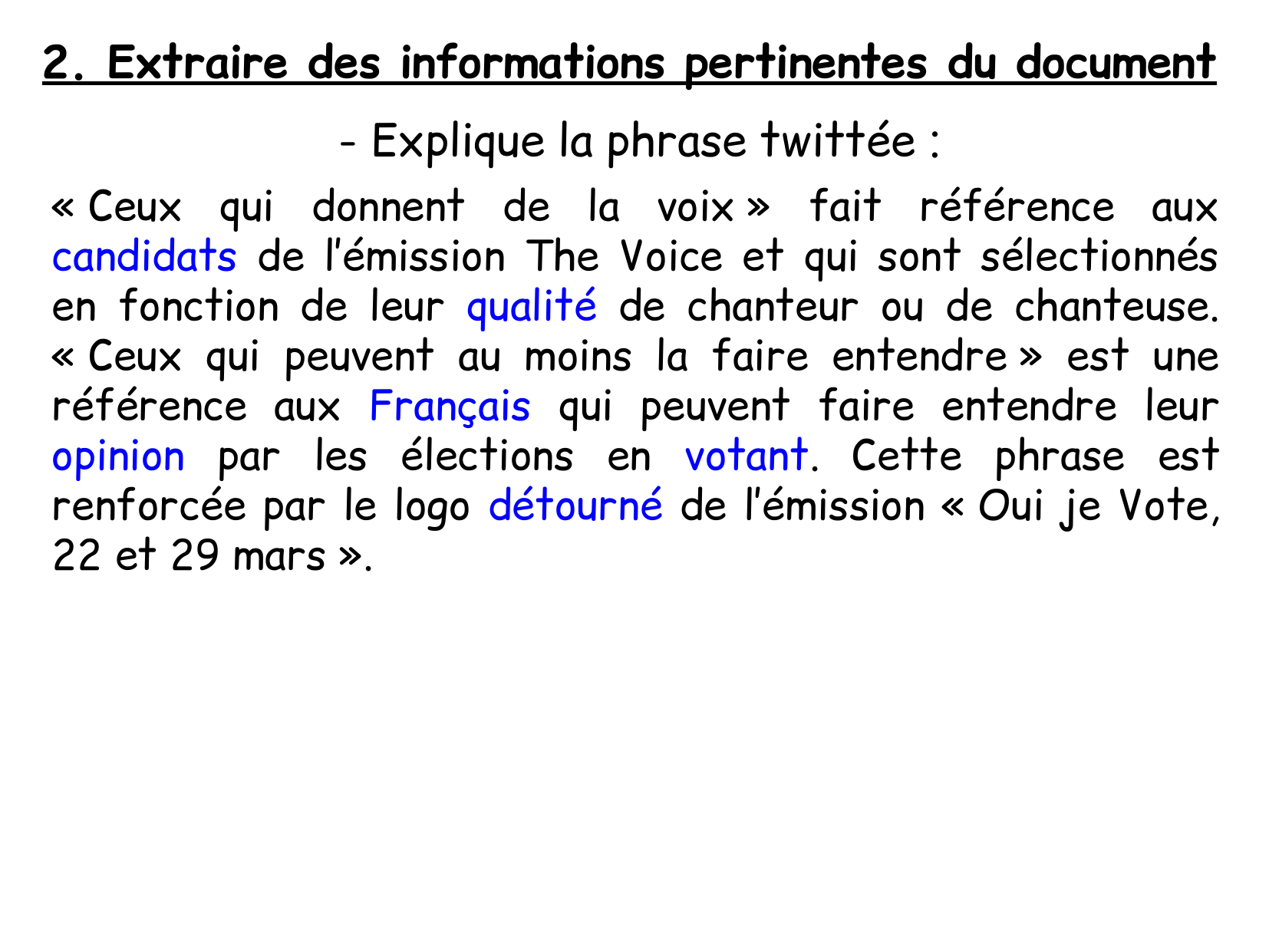

2. Extraire des informations pertinentes du document
- Explique la phrase twittée :
« Ceux qui donnent de la voix » fait référence aux candidats de l’émission The Voice et qui sont sélectionnés en fonction de leur qualité de chanteur ou de chanteuse. « Ceux qui peuvent au moins la faire entendre » est une référence aux Français qui peuvent faire entendre leur opinion par les élections en votant. Cette phrase est renforcée par le logo détourné de l’émission « Oui je Vote, 22 et 29 mars ».